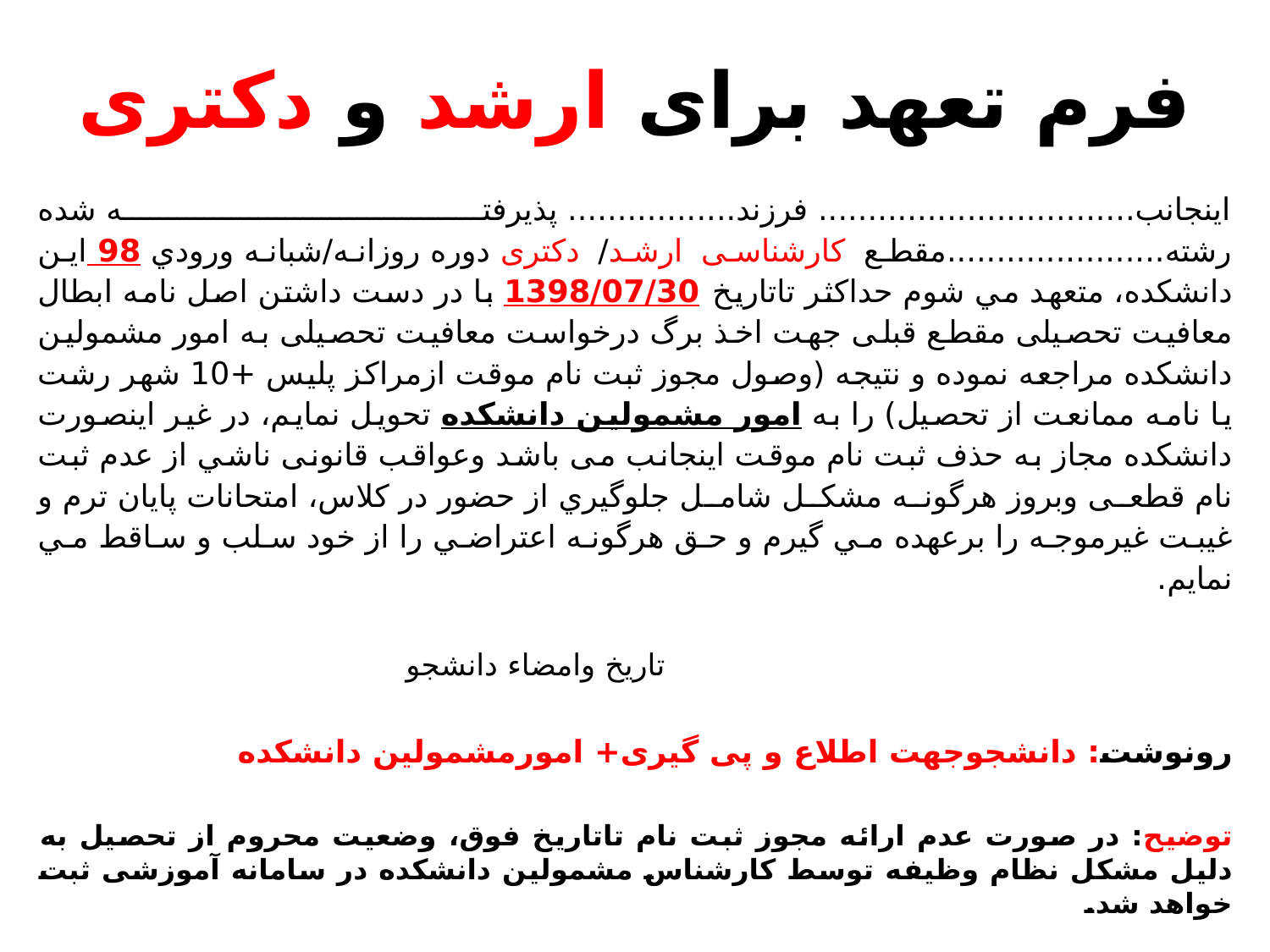

# فرم تعهد برای ارشد و دکتری

اينجانب................................ فرزند................. پذيرفته شده رشته......................مقطع کارشناسی ارشد/ دکتری دوره روزانه/شبانه ورودي 98 این دانشکده، متعهد مي شوم حداکثر تاتاریخ 1398/07/30 با در دست داشتن اصل نامه ابطال معافیت تحصیلی مقطع قبلی جهت اخذ برگ درخواست معافیت تحصیلی به امور مشمولین دانشکده مراجعه نموده و نتیجه (وصول مجوز ثبت نام موقت ازمراکز پلیس +10 شهر رشت یا نامه ممانعت از تحصیل) را به امور مشمولین دانشکده تحویل نمایم، در غیر اینصورت دانشکده مجاز به حذف ثبت نام موقت اینجانب می باشد وعواقب قانونی ناشي از عدم ثبت نام قطعی وبروز هرگونه مشکل شامل جلوگيري از حضور در کلاس، امتحانات پايان ترم و غيبت غيرموجه را برعهده مي گيرم و حق هرگونه اعتراضي را از خود سلب و ساقط مي نمايم.

                                                         تاريخ وامضاء دانشجو

رونوشت: دانشجوجهت اطلاع و پی گیری+ امورمشمولین دانشکده

توضیح: در صورت عدم ارائه مجوز ثبت نام تاتاریخ فوق، وضعیت محروم از تحصیل به دلیل مشکل نظام وظیفه توسط کارشناس مشمولین دانشکده در سامانه آموزشی ثبت خواهد شد.